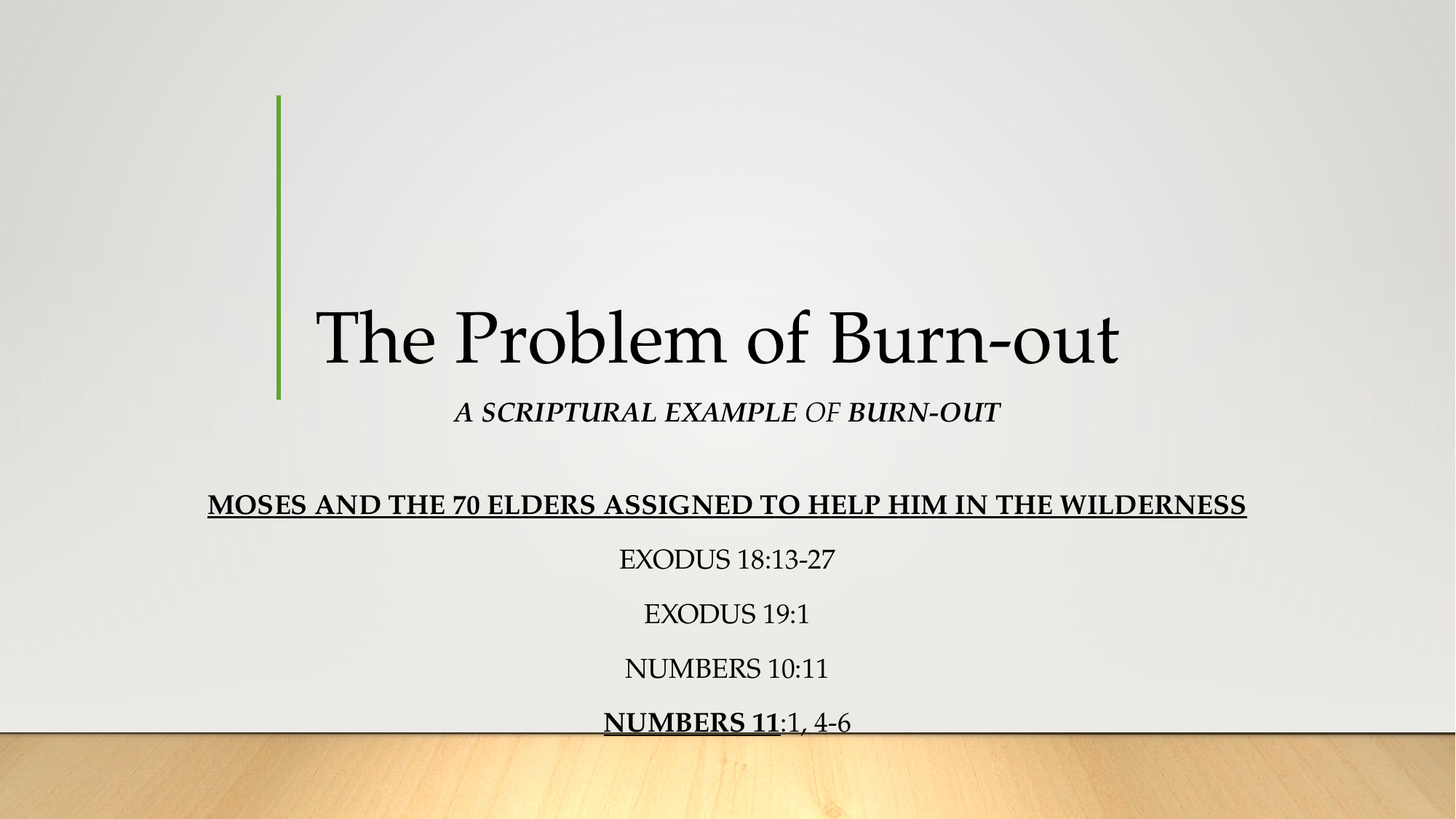

# The Problem of Burn-out
A scriptural example of burn-out

Moses and the 70 elders assigned to help him in the wilderness
Exodus 18:13-27
Exodus 19:1
Numbers 10:11
Numbers 11:1, 4-6